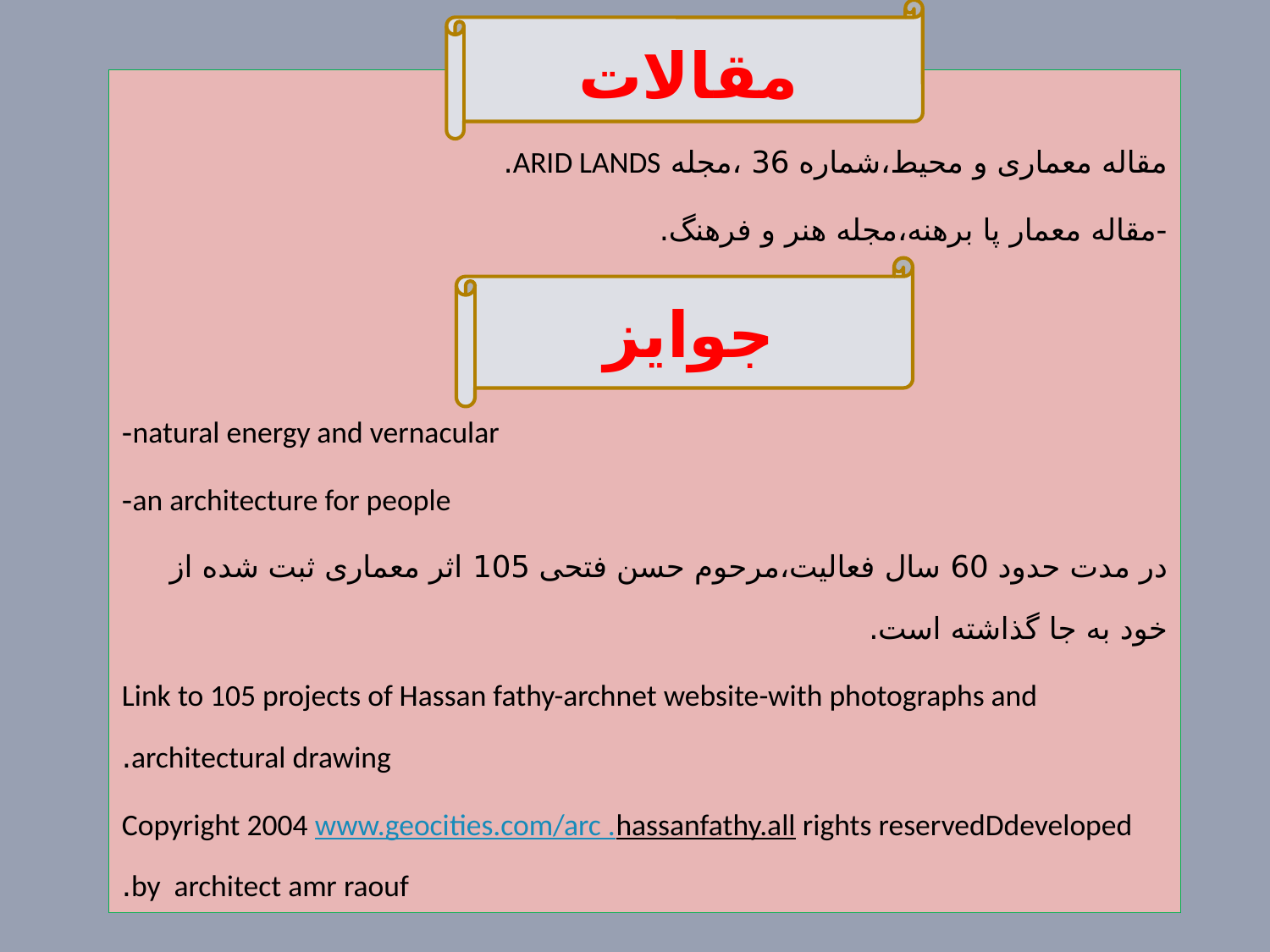

مقالات

مقاله معماری و محیط،شماره 36 ،مجله ARID LANDS.
-مقاله معمار پا برهنه،مجله هنر و فرهنگ.

natural energy and vernacular-
an architecture for people-
در مدت حدود 60 سال فعالیت،مرحوم حسن فتحی 105 اثر معماری ثبت شده از خود به جا گذاشته است.
Link to 105 projects of Hassan fathy-archnet website-with photographs and architectural drawing.
Copyright 2004 www.geocities.com/arc .hassanfathy.all rights reservedDdeveloped by  architect amr raouf.

جوایز